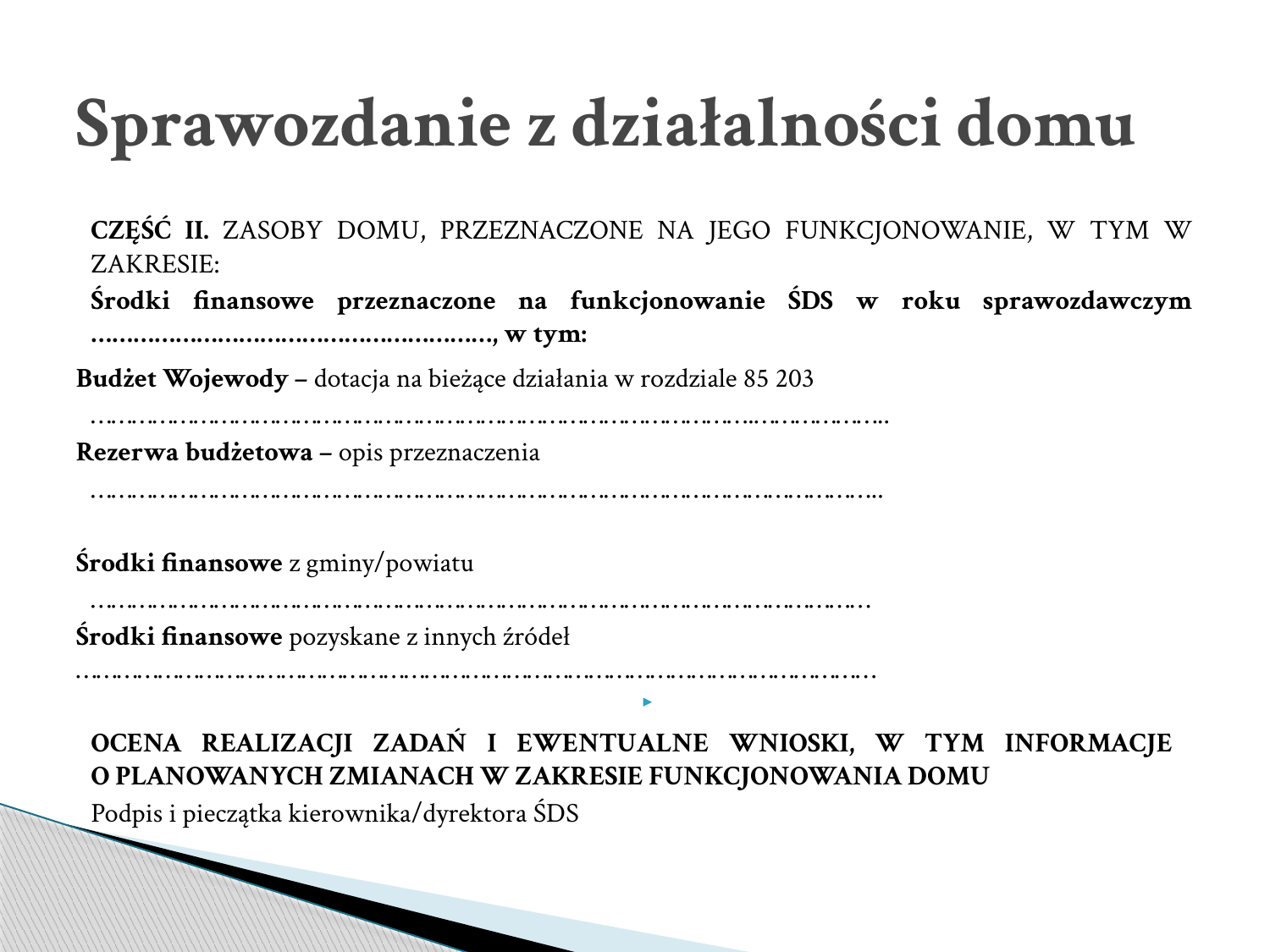

# Sprawozdanie z działalności domu
CZĘŚĆ II. ZASOBY DOMU, PRZEZNACZONE NA JEGO FUNKCJONOWANIE, W TYM W ZAKRESIE:
Środki finansowe przeznaczone na funkcjonowanie ŚDS w roku sprawozdawczym …………………………………………………, w tym:
Budżet Wojewody – dotacja na bieżące działania w rozdziale 85 203
…………………………………………………………………………………….………………..
Rezerwa budżetowa – opis przeznaczenia
……………………………………………………………………………………………………..

Środki finansowe z gminy/powiatu
……………………………………………………………………………………………………
Środki finansowe pozyskane z innych źródeł ………………………………………………………………………………………………………

OCENA REALIZACJI ZADAŃ I EWENTUALNE WNIOSKI, W TYM INFORMACJE
O PLANOWANYCH ZMIANACH W ZAKRESIE FUNKCJONOWANIA DOMU
Podpis i pieczątka kierownika/dyrektora ŚDS